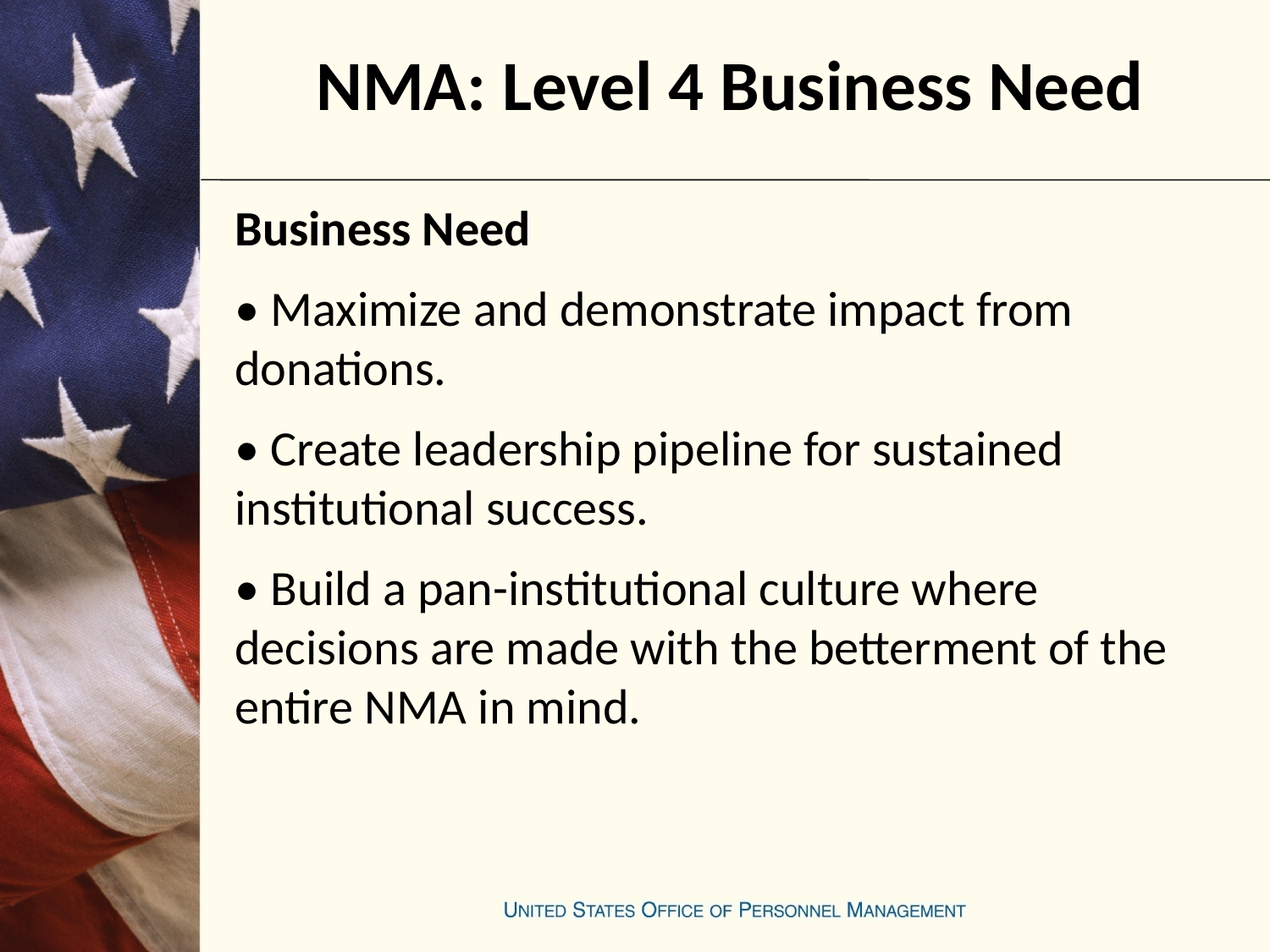

# NMA: Level 4 Business Need
Business Need
• Maximize and demonstrate impact from donations.
• Create leadership pipeline for sustained institutional success.
• Build a pan-institutional culture where decisions are made with the betterment of the entire NMA in mind.